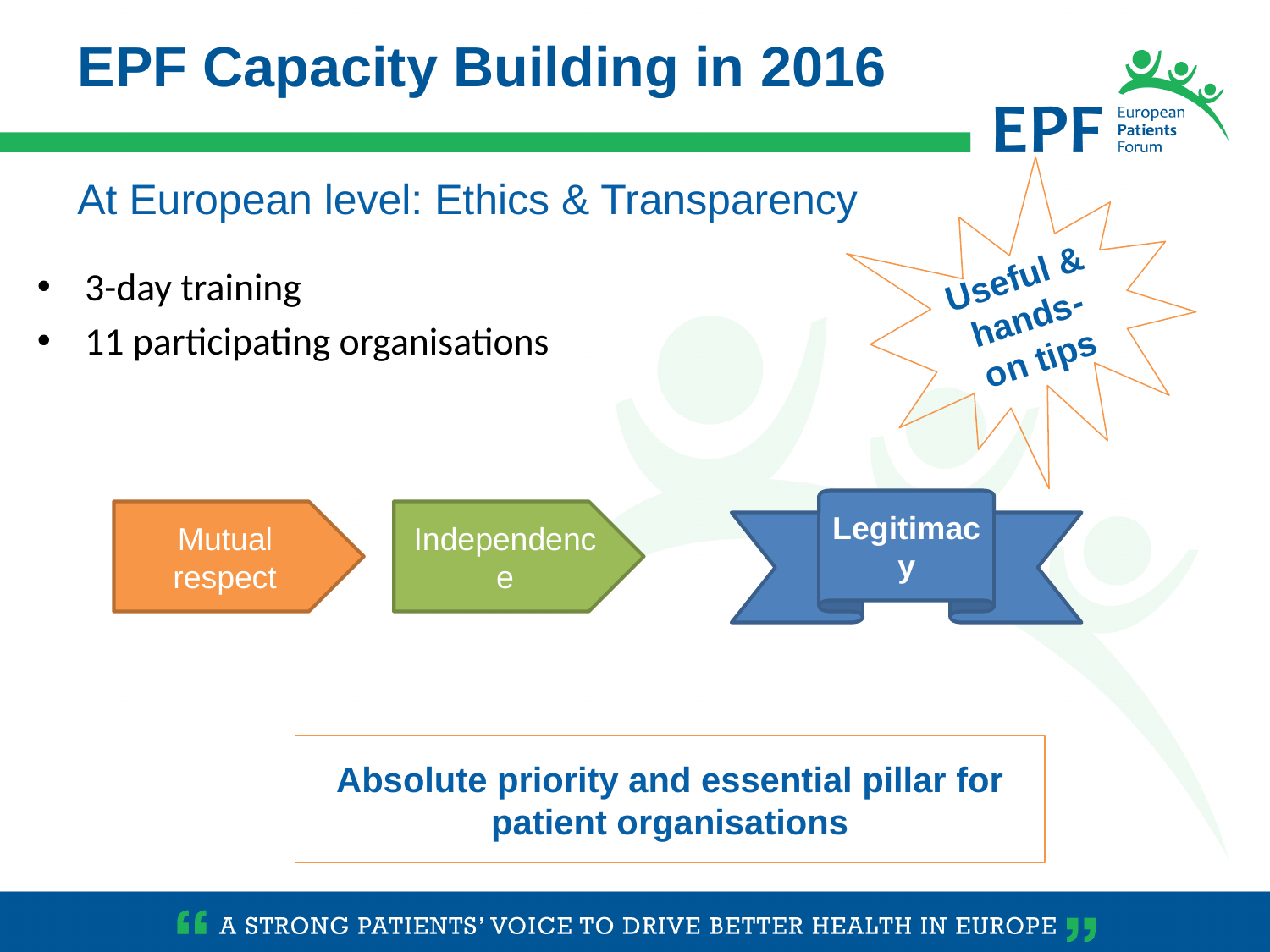

EPF Capacity Building in 2016
Useful & hands-on tips
At European level: Ethics & Transparency
3-day training
11 participating organisations
Legitimacy
Mutual respect
Independence
Absolute priority and essential pillar for patient organisations